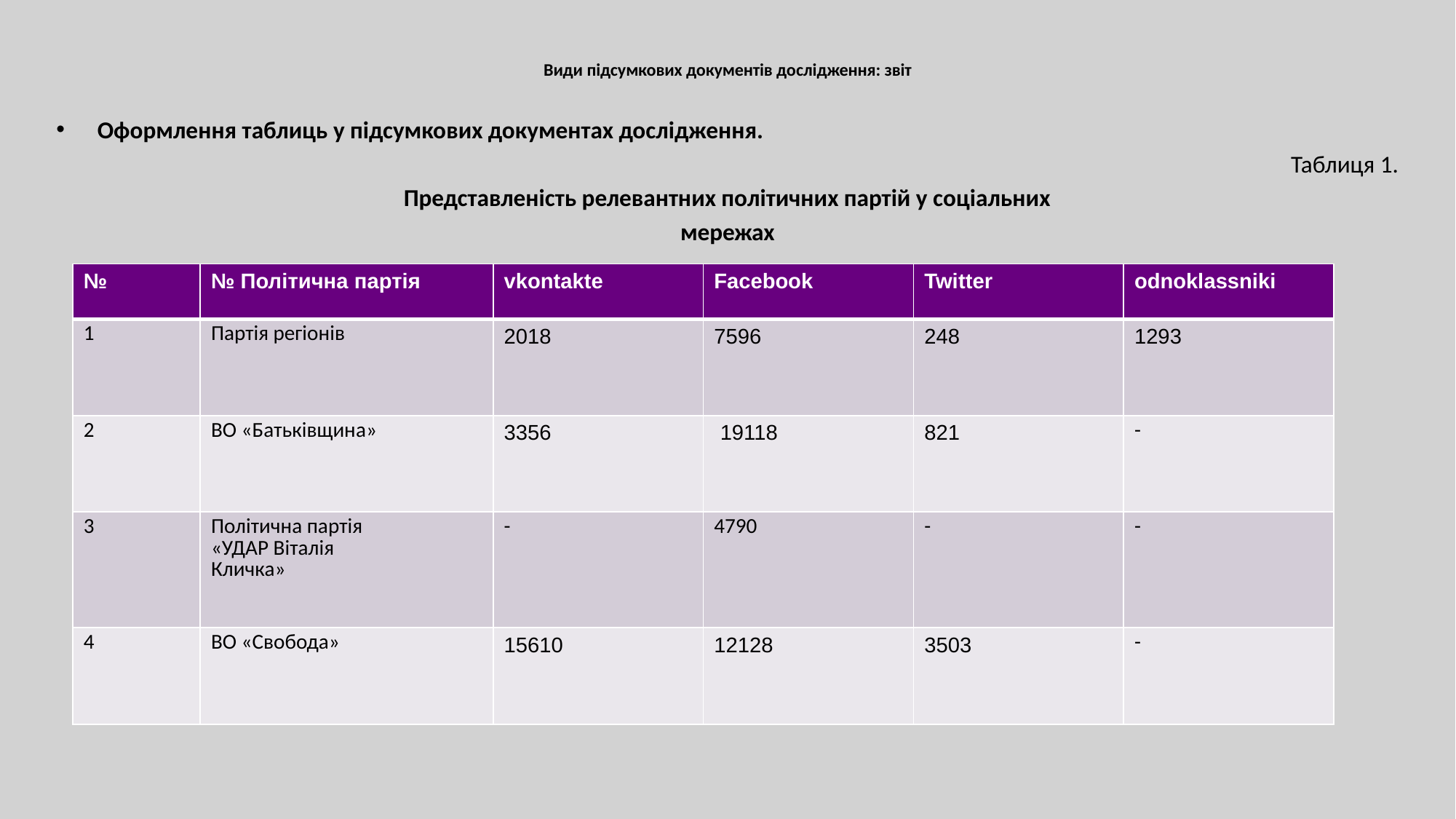

# Види підсумкових документів дослідження: звіт
Оформлення таблиць у підсумкових документах дослідження.
Таблиця 1.
Представленість релевантних політичних партій у соціальних
мережах
| № | № Політична партія | vkontakte | Facebook | Twitter | odnoklassniki |
| --- | --- | --- | --- | --- | --- |
| 1 | Партія регіонів | 2018 | 7596 | 248 | 1293 |
| 2 | ВО «Батьківщина» | 3356 | 19118 | 821 | - |
| 3 | Політична партія «УДАР Віталія Кличка» | - | 4790 | - | - |
| 4 | ВО «Свобода» | 15610 | 12128 | 3503 | - |